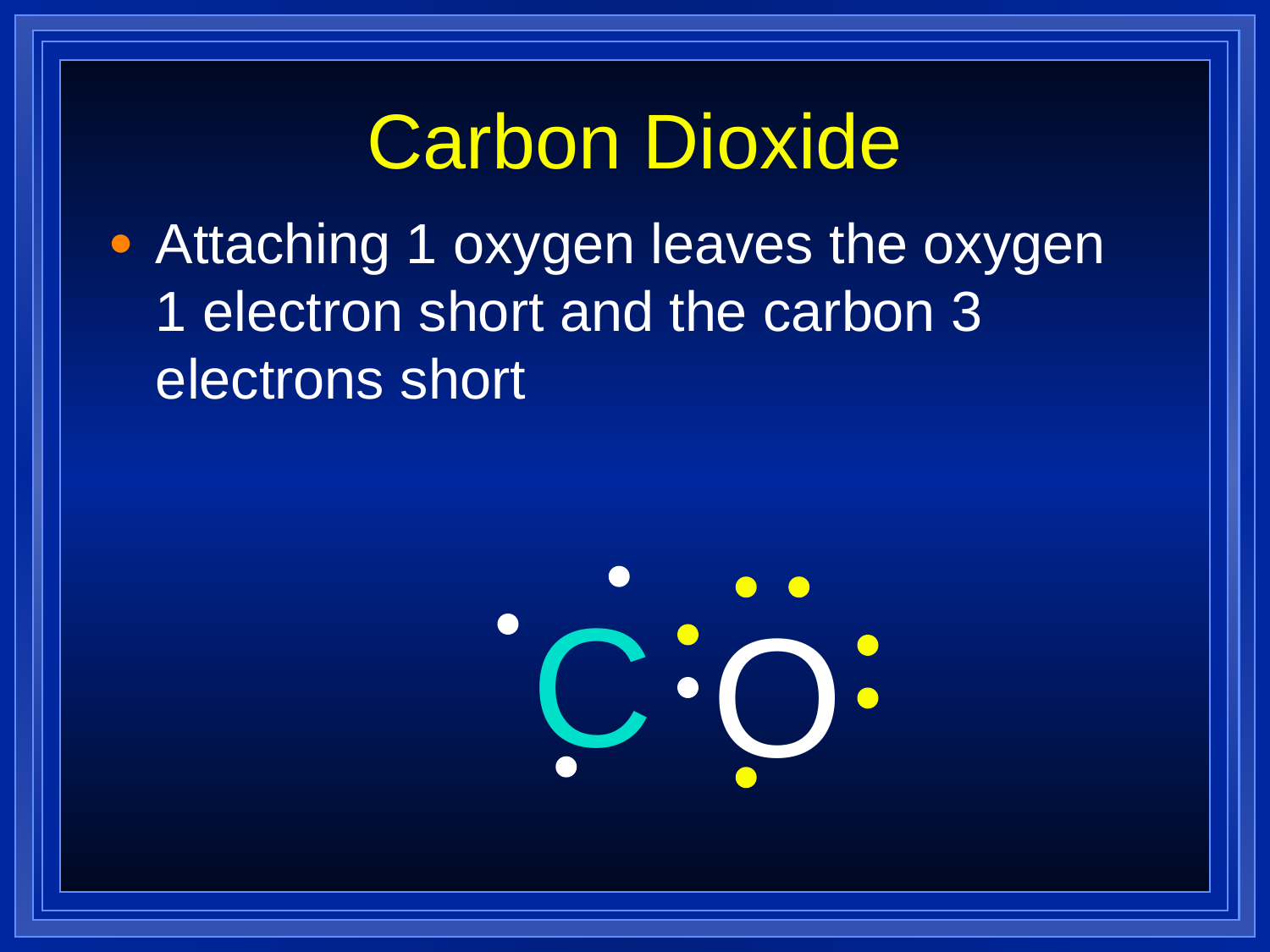

# Carbon Dioxide
Attaching 1 oxygen leaves the oxygen 1 electron short and the carbon 3 electrons short

C

O